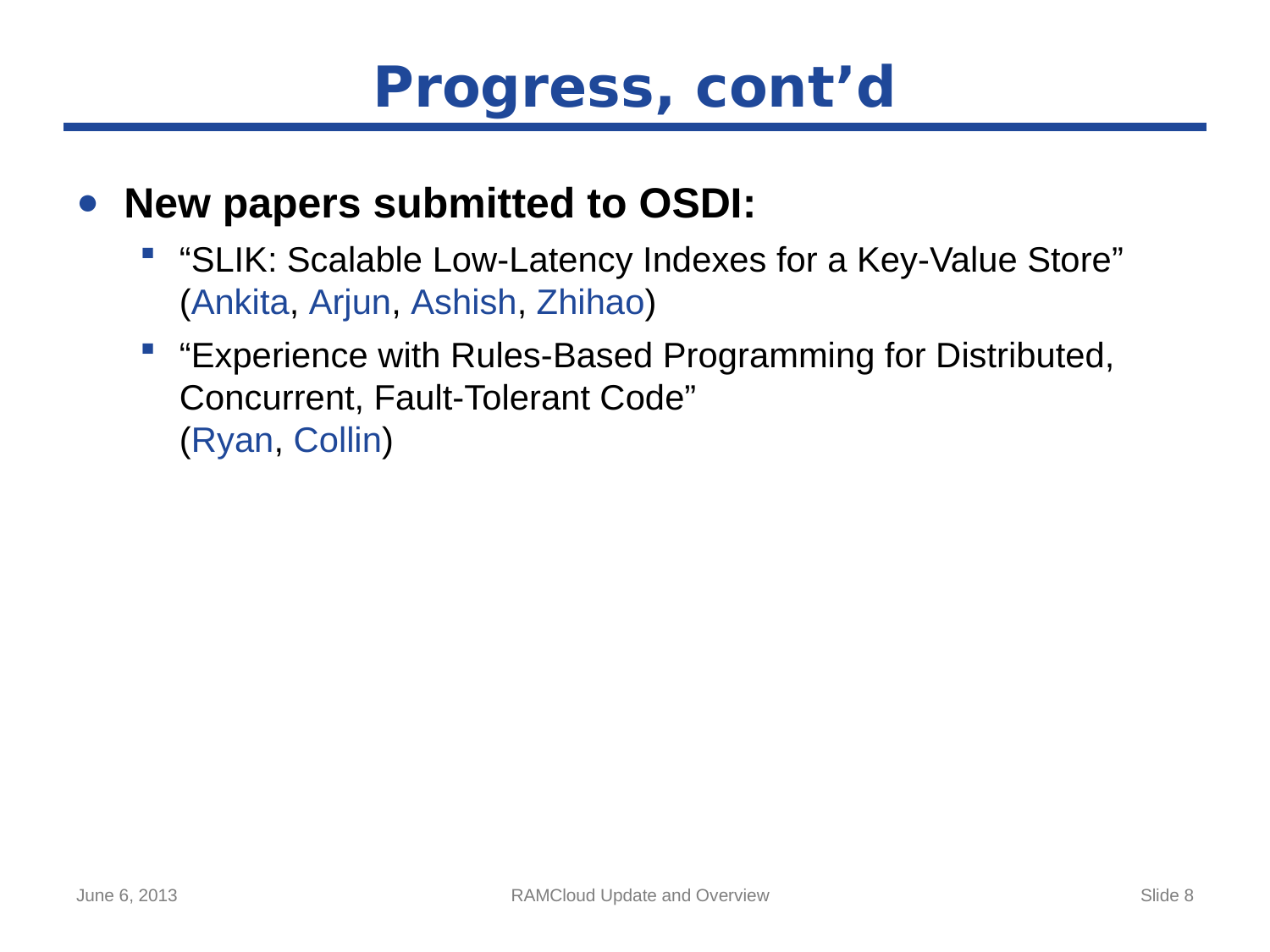

# Progress, cont’d
New papers submitted to OSDI:
“SLIK: Scalable Low-Latency Indexes for a Key-Value Store”
(Ankita, Arjun, Ashish, Zhihao)
“Experience with Rules-Based Programming for Distributed, Concurrent, Fault-Tolerant Code”
(Ryan, Collin)
June 6, 2013
RAMCloud Update and Overview
Slide 8